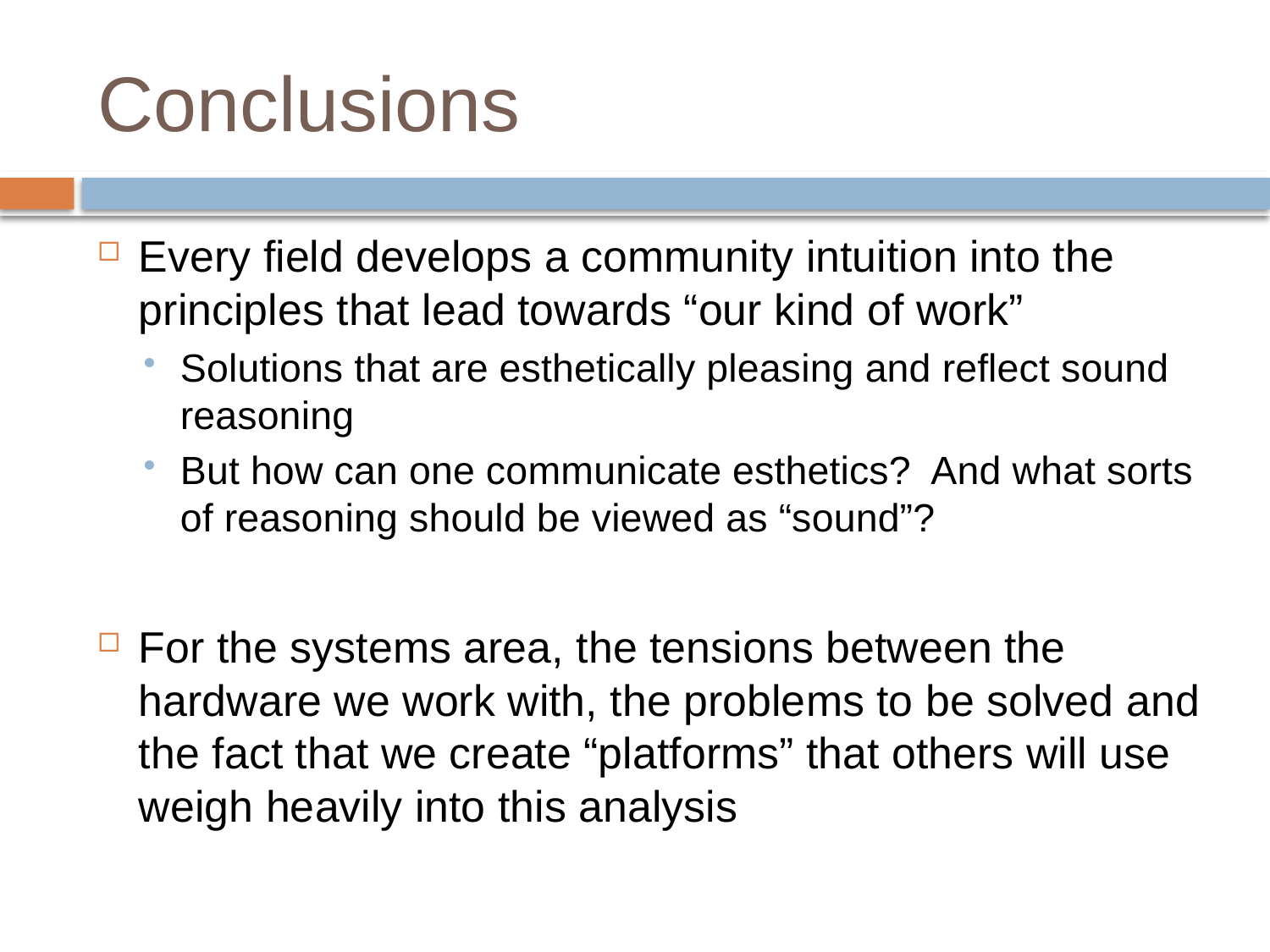

# Conclusions
Every field develops a community intuition into the principles that lead towards “our kind of work”
Solutions that are esthetically pleasing and reflect sound reasoning
But how can one communicate esthetics?  And what sorts of reasoning should be viewed as “sound”?

For the systems area, the tensions between the hardware we work with, the problems to be solved and the fact that we create “platforms” that others will use weigh heavily into this analysis